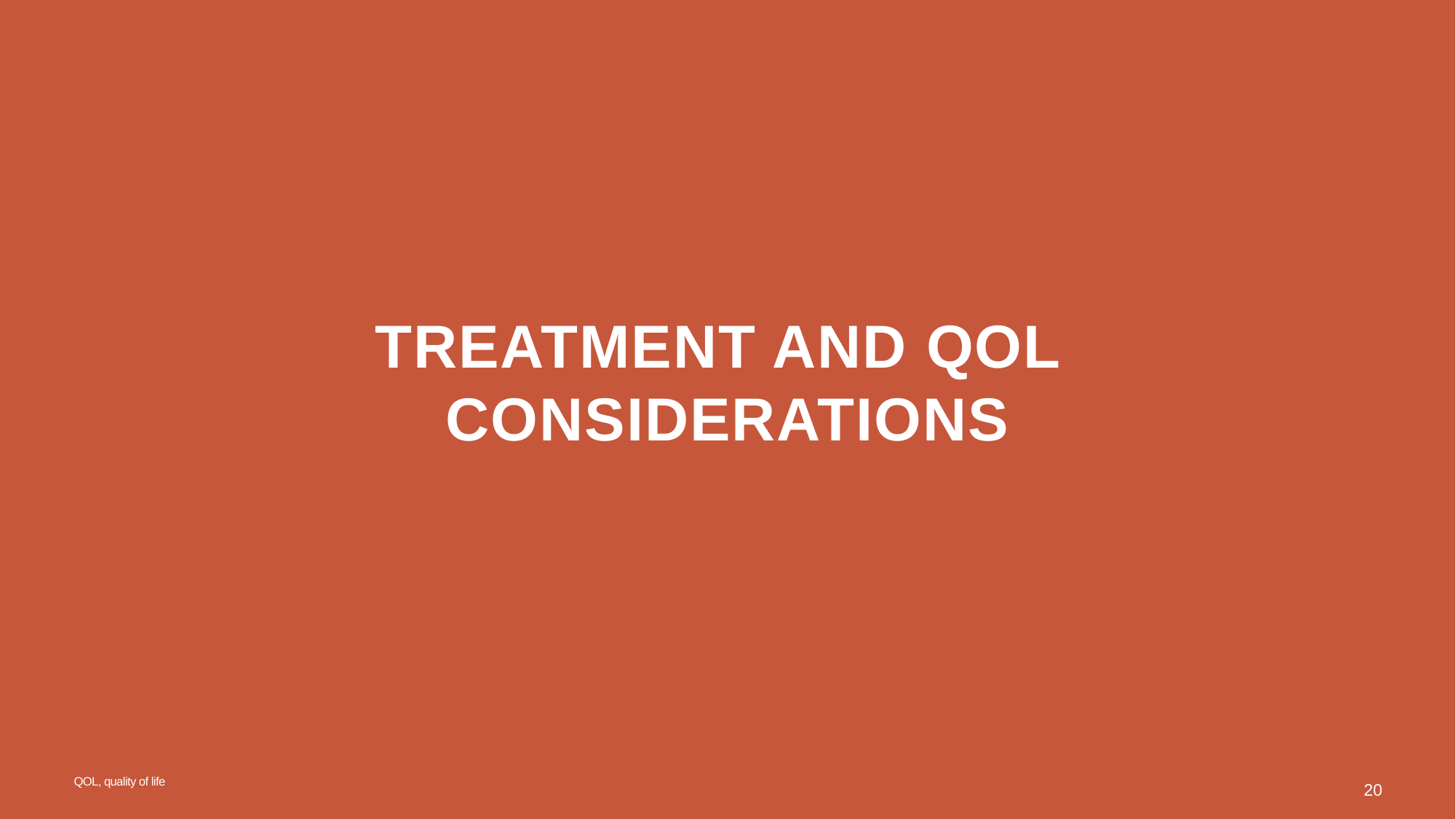

# Treatment and qol considerations
QOL, quality of life
20